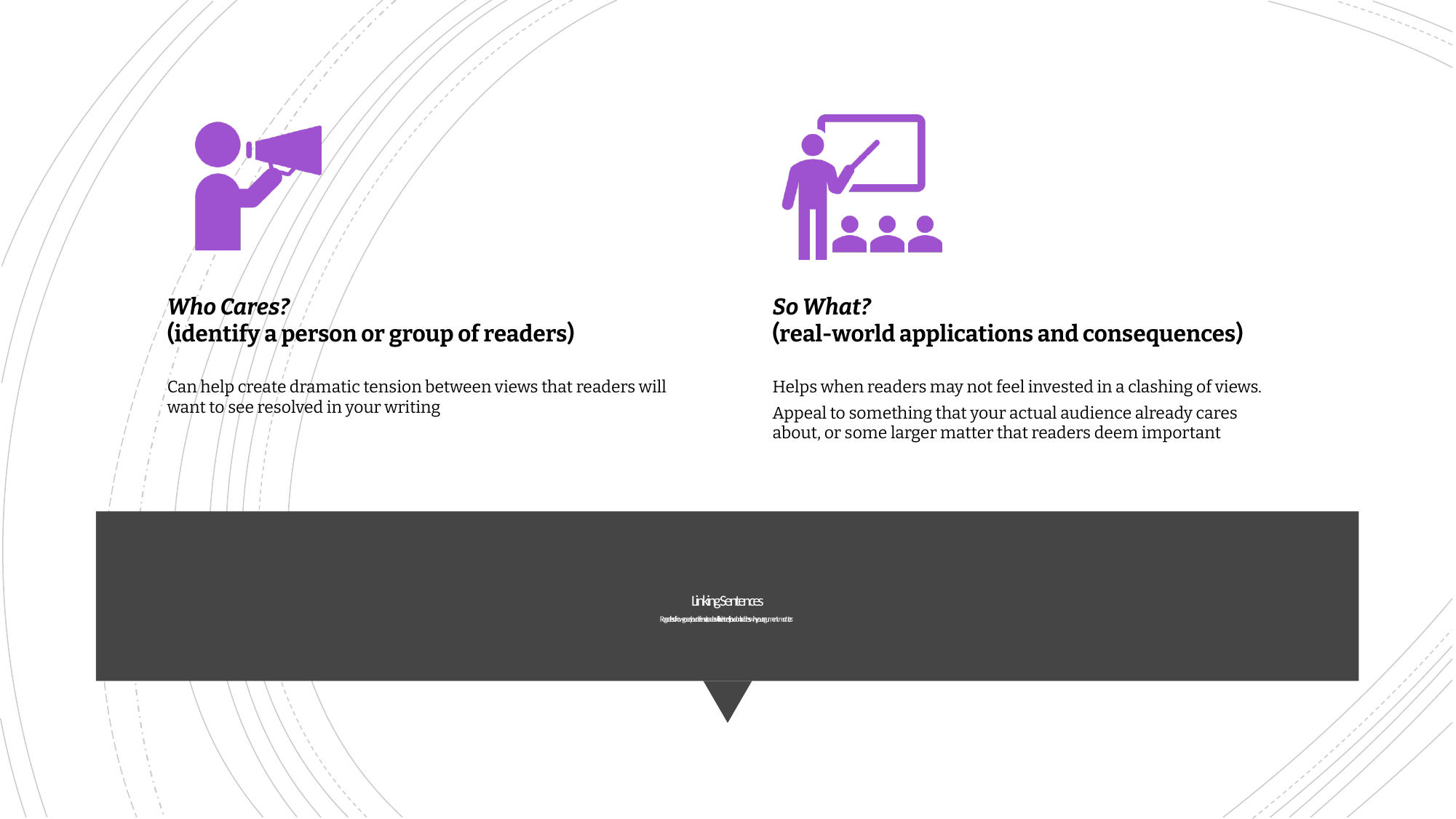

Who Cares?
(identify a person or group of readers)
Can help create dramatic tension between views that readers will want to see resolved in your writing
So What?
(real-world applications and consequences)
Helps when readers may not feel invested in a clashing of views.
Appeal to something that your actual audience already cares about, or some larger matter that readers deem important

# Linking Sentences Regardless of how good your defense is, readers will lose interest if you don’t address why your argument matters